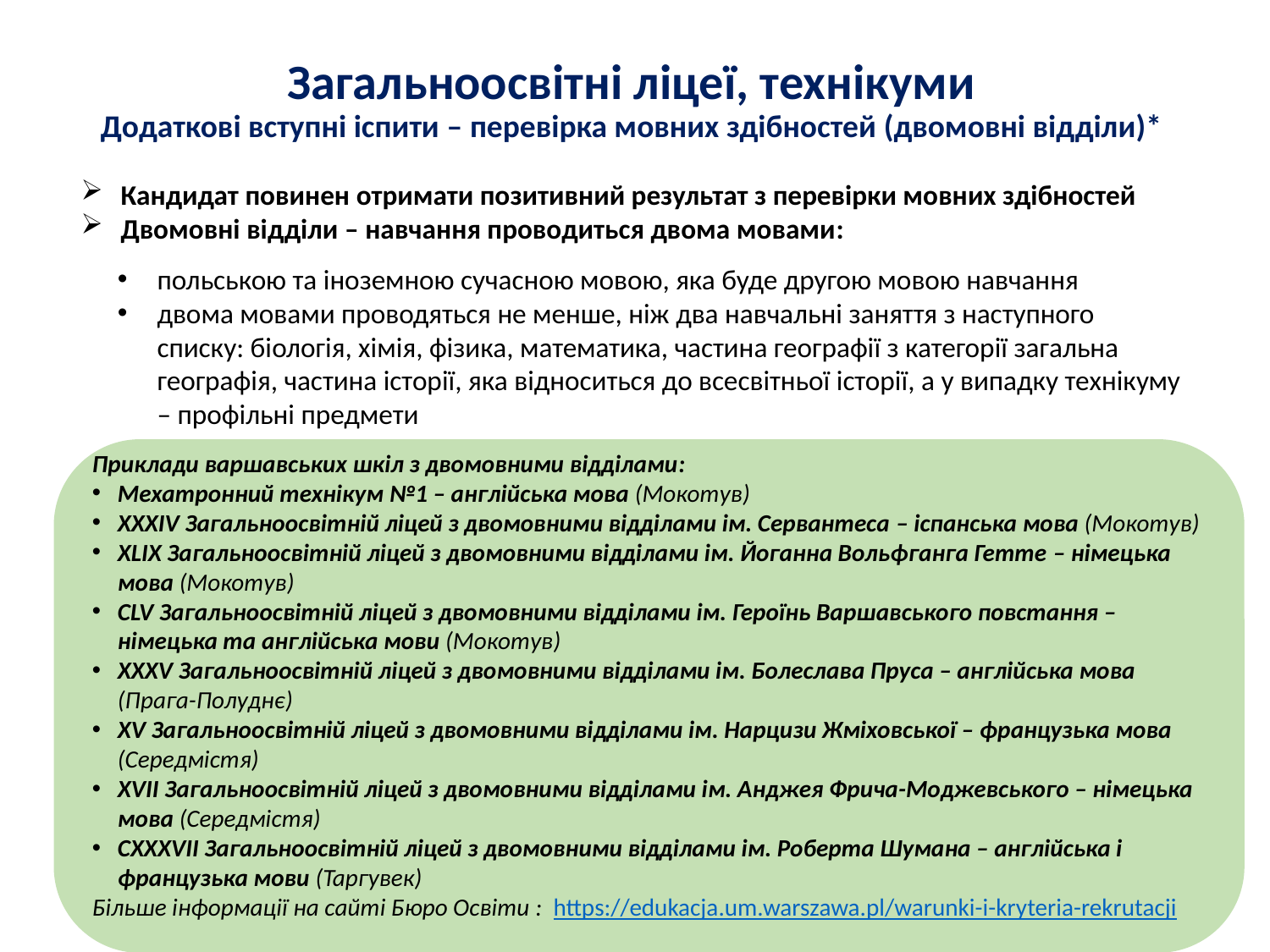

# Загальноосвітні ліцеї, технікуми Додаткові вступні іспити – перевірка мовних здібностей (двомовні відділи)*
Кандидат повинен отримати позитивний результат з перевірки мовних здібностей
Двомовні відділи – навчання проводиться двома мовами:

польською та іноземною сучасною мовою, яка буде другою мовою навчання
двома мовами проводяться не менше, ніж два навчальні заняття з наступного списку: біологія, хімія, фізика, математика, частина географії з категорії загальна географія, частина історії, яка відноситься до всесвітньої історії, а у випадку технікуму – профільні предмети

Приклади варшавських шкіл з двомовними відділами:
Мехатронний технікум №1 – англійська мова (Мокотув)
XXXIV Загальноосвітній ліцей з двомовними відділами ім. Сервантеса – іспанська мова (Мокотув)
XLIX Загальноосвітній ліцей з двомовними відділами ім. Йоганна Вольфганга Гетте – німецька мова (Мокотув)
CLV Загальноосвітній ліцей з двомовними відділами ім. Героїнь Варшавського повстання – німецька та англійська мови (Мокотув)
XXXV Загальноосвітній ліцей з двомовними відділами ім. Болеслава Пруса – англійська мова (Прага-Полуднє)
XV Загальноосвітній ліцей з двомовними відділами ім. Нарцизи Жміховської – французька мова (Середмістя)
XVII Загальноосвітній ліцей з двомовними відділами ім. Анджея Фрича-Моджевського – німецька мова (Середмістя)
CXXXVII Загальноосвітній ліцей з двомовними відділами ім. Роберта Шумана – англійська і французька мови (Таргувек)
Більше інформації на сайті Бюро Освіти :  https://edukacja.um.warszawa.pl/warunki-i-kryteria-rekrutacji